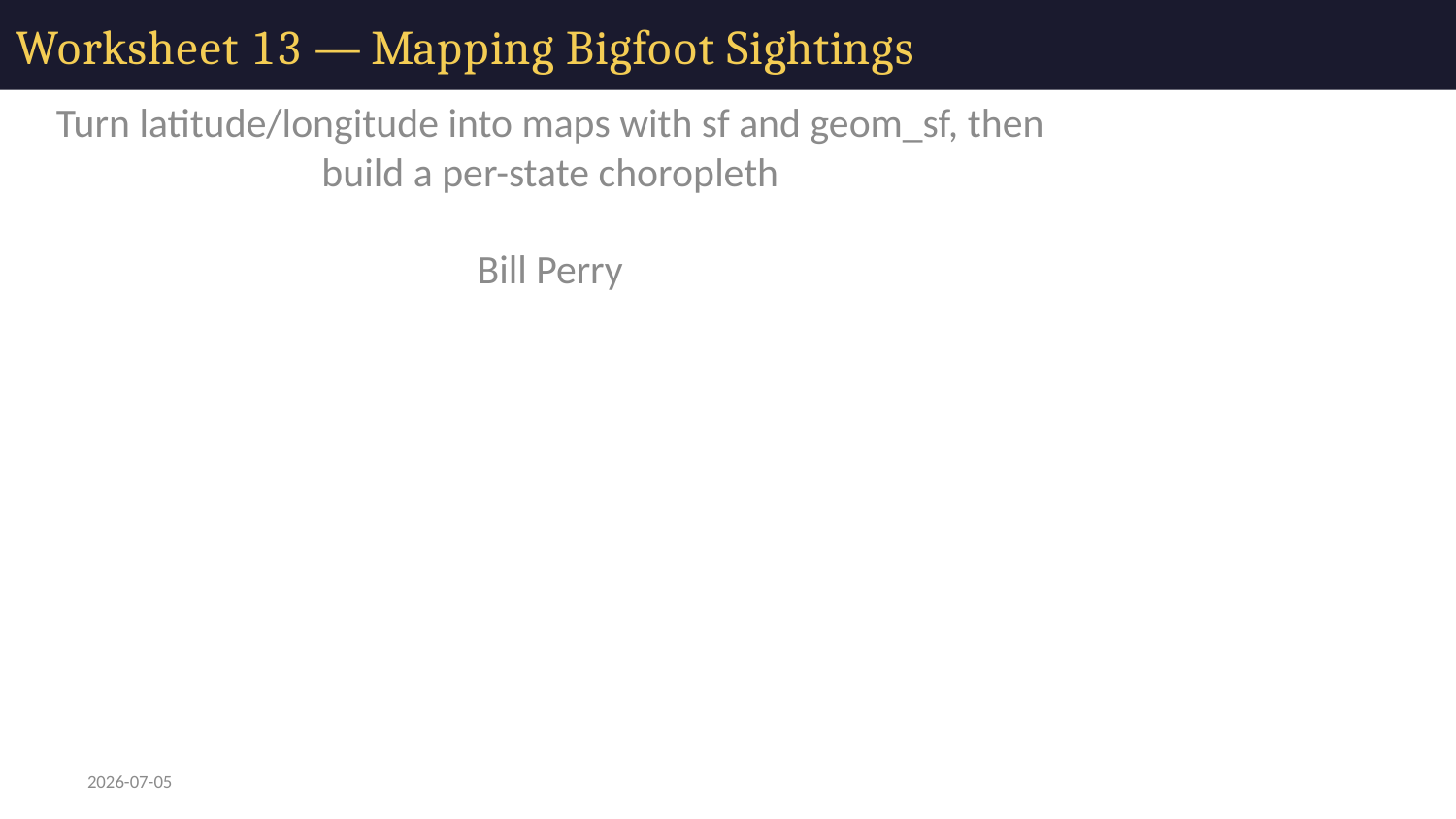

# Worksheet 13 — Mapping Bigfoot Sightings
Turn latitude/longitude into maps with sf and geom_sf, then build a per-state choropleth
Bill Perry
2026-07-05